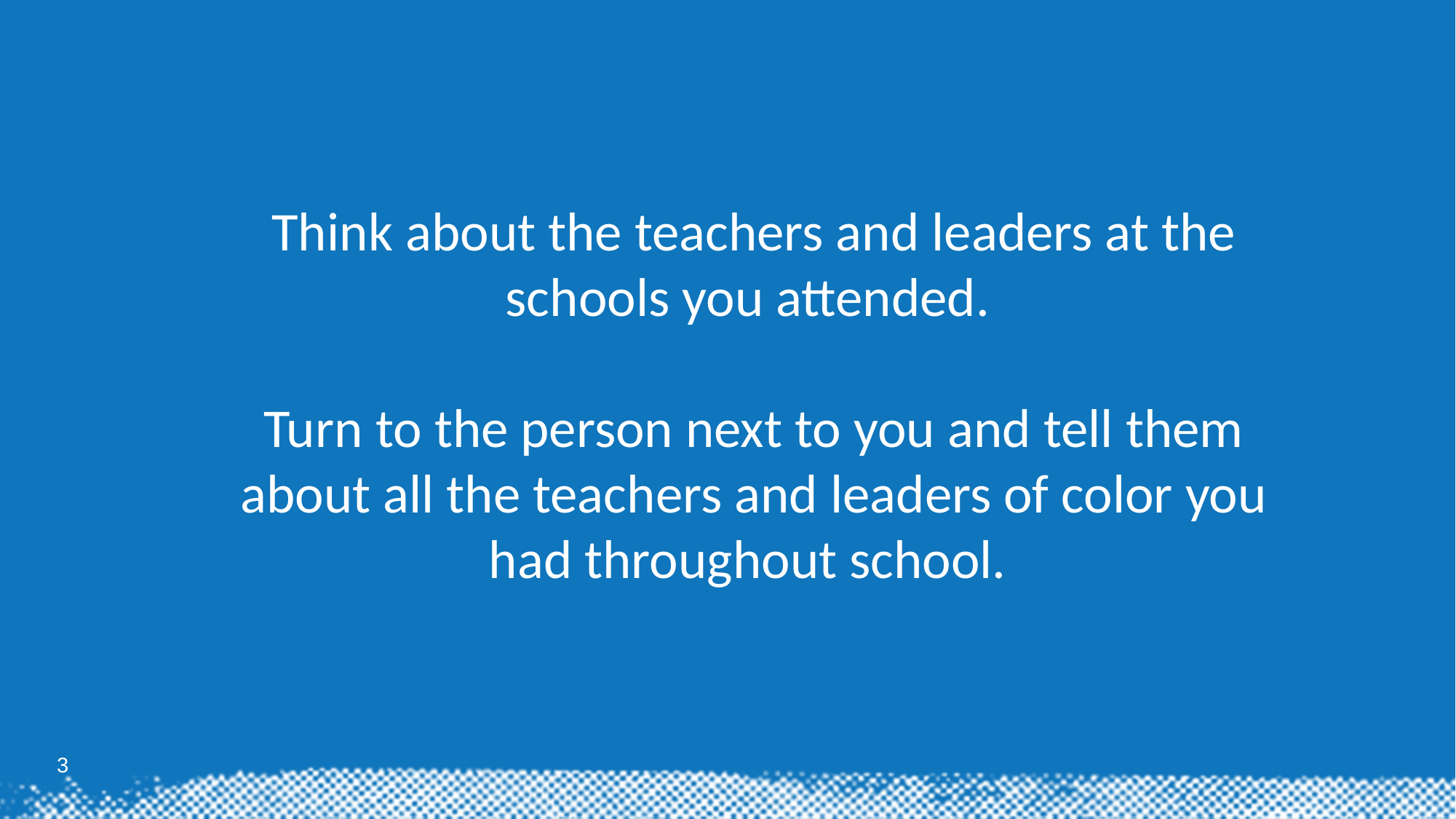

Think about the teachers and leaders at the schools you attended.

Turn to the person next to you and tell them about all the teachers and leaders of color you had throughout school.
3